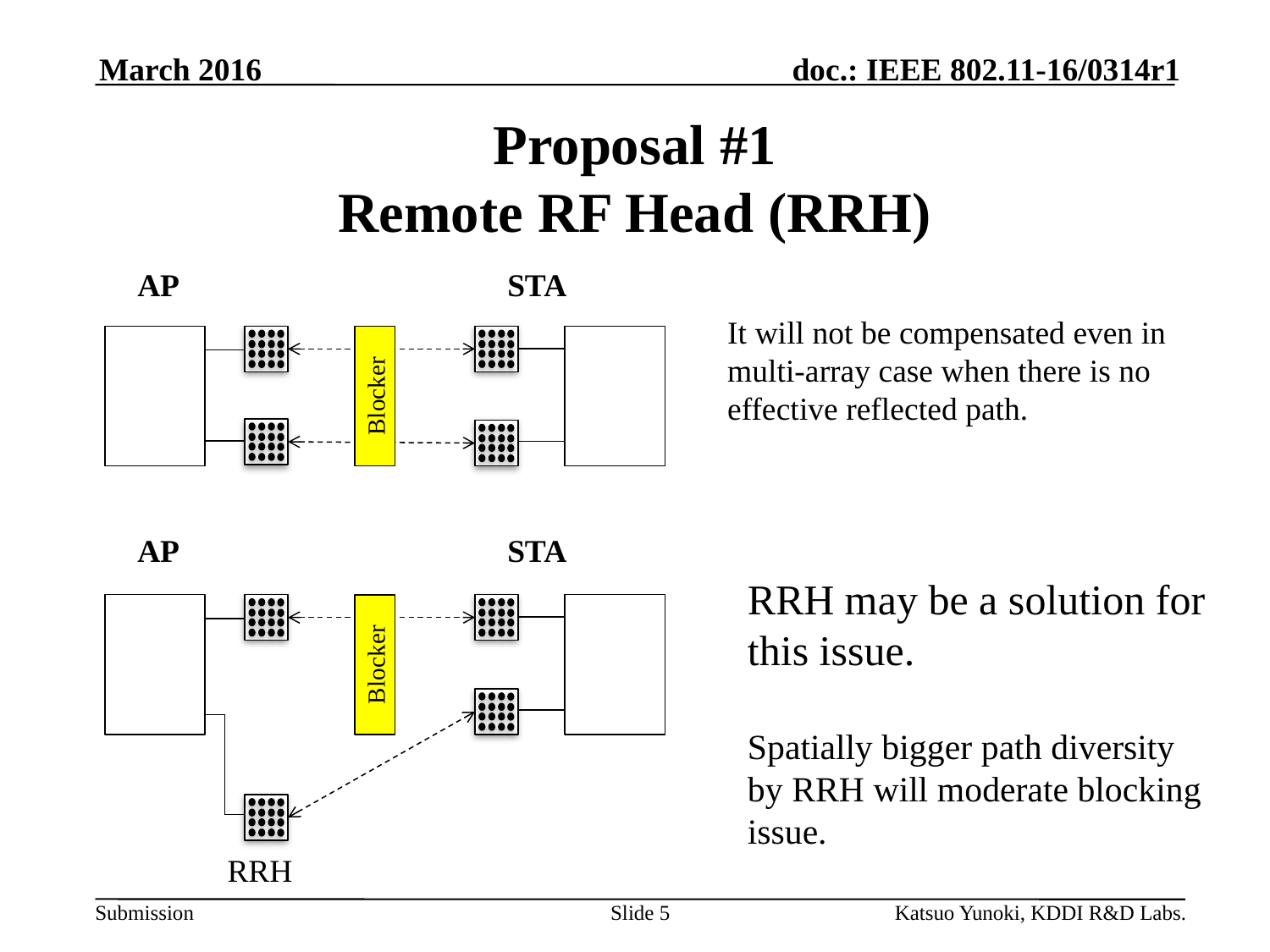

March 2016
# Proposal #1 Remote RF Head (RRH)
AP
STA
It will not be compensated even in multi-array case when there is no
effective reflected path.

Blocker

AP
STA
RRH may be a solution for this issue.

Spatially bigger path diversity  by RRH will moderate blocking issue.

Blocker

RRH
Slide 5
Katsuo Yunoki, KDDI R&D Labs.